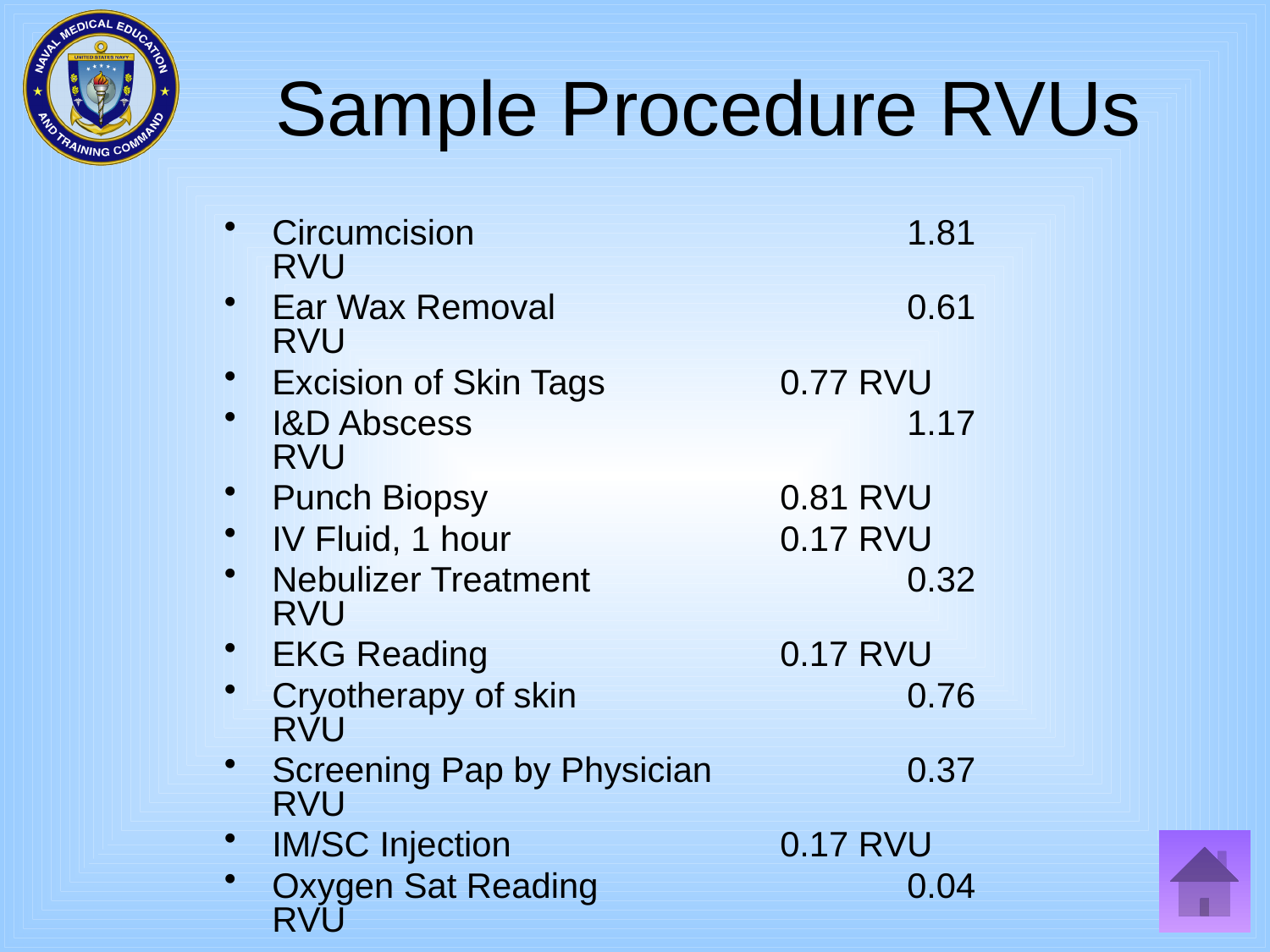

# Sample Procedure RVUs
Circumcision				1.81 RVU
Ear Wax Removal			0.61 RVU
Excision of Skin Tags		0.77 RVU
I&D Abscess				1.17 RVU
Punch Biopsy			0.81 RVU
IV Fluid, 1 hour			0.17 RVU
Nebulizer Treatment			0.32 RVU
EKG Reading			0.17 RVU
Cryotherapy of skin			0.76 RVU
Screening Pap by Physician		0.37 RVU
IM/SC Injection			0.17 RVU
Oxygen Sat Reading			0.04 RVU